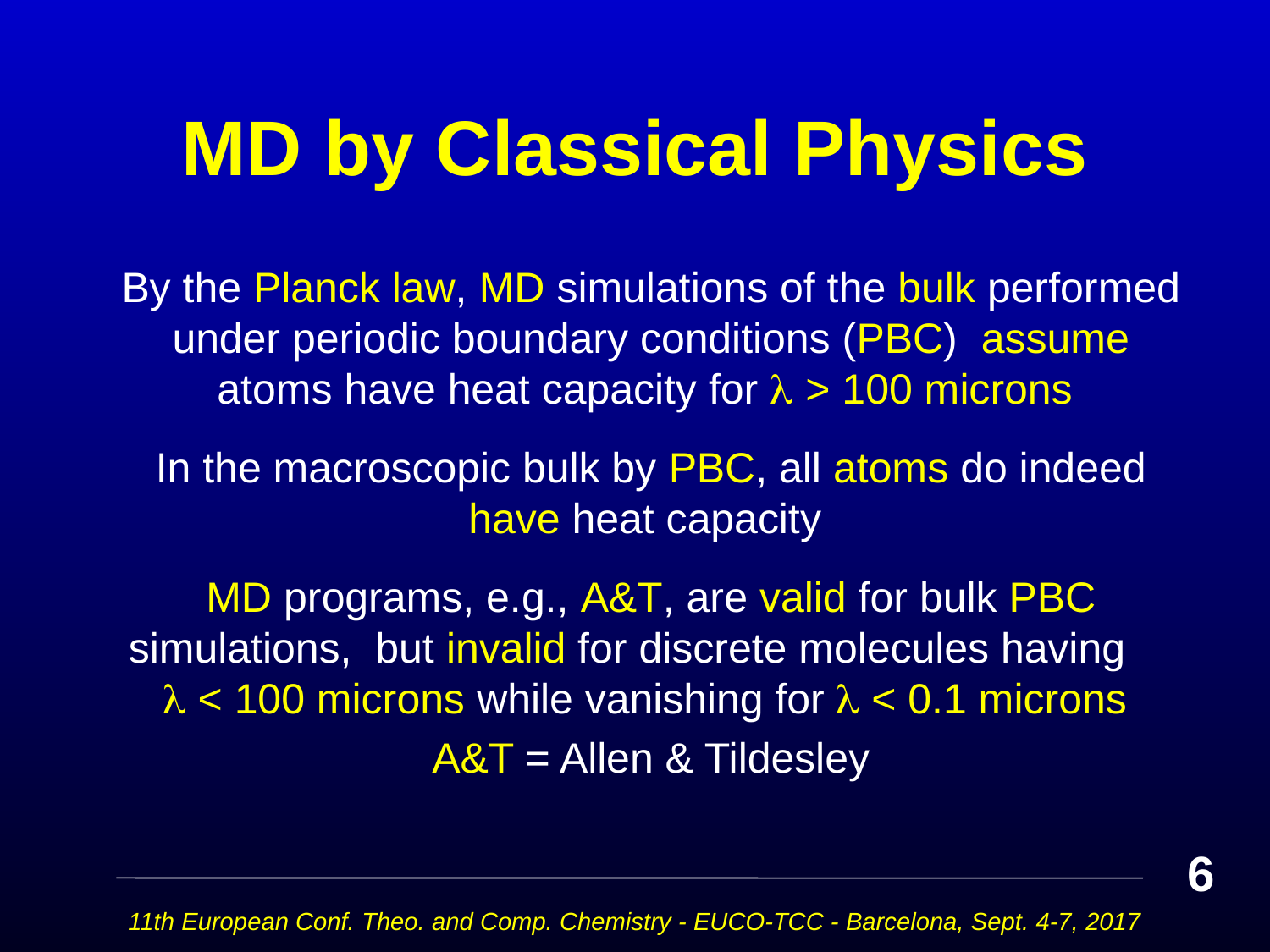

# MD by Classical Physics
By the Planck law, MD simulations of the bulk performed under periodic boundary conditions (PBC)  assume atoms have heat capacity for λ > 100 microns

In the macroscopic bulk by PBC, all atoms do indeed have heat capacity

MD programs, e.g., A&T, are valid for bulk PBC simulations,  but invalid for discrete molecules having     λ < 100 microns while vanishing for λ < 0.1 microns
A&T = Allen & Tildesley
6
11th European Conf. Theo. and Comp. Chemistry - EUCO-TCC - Barcelona, Sept. 4-7, 2017